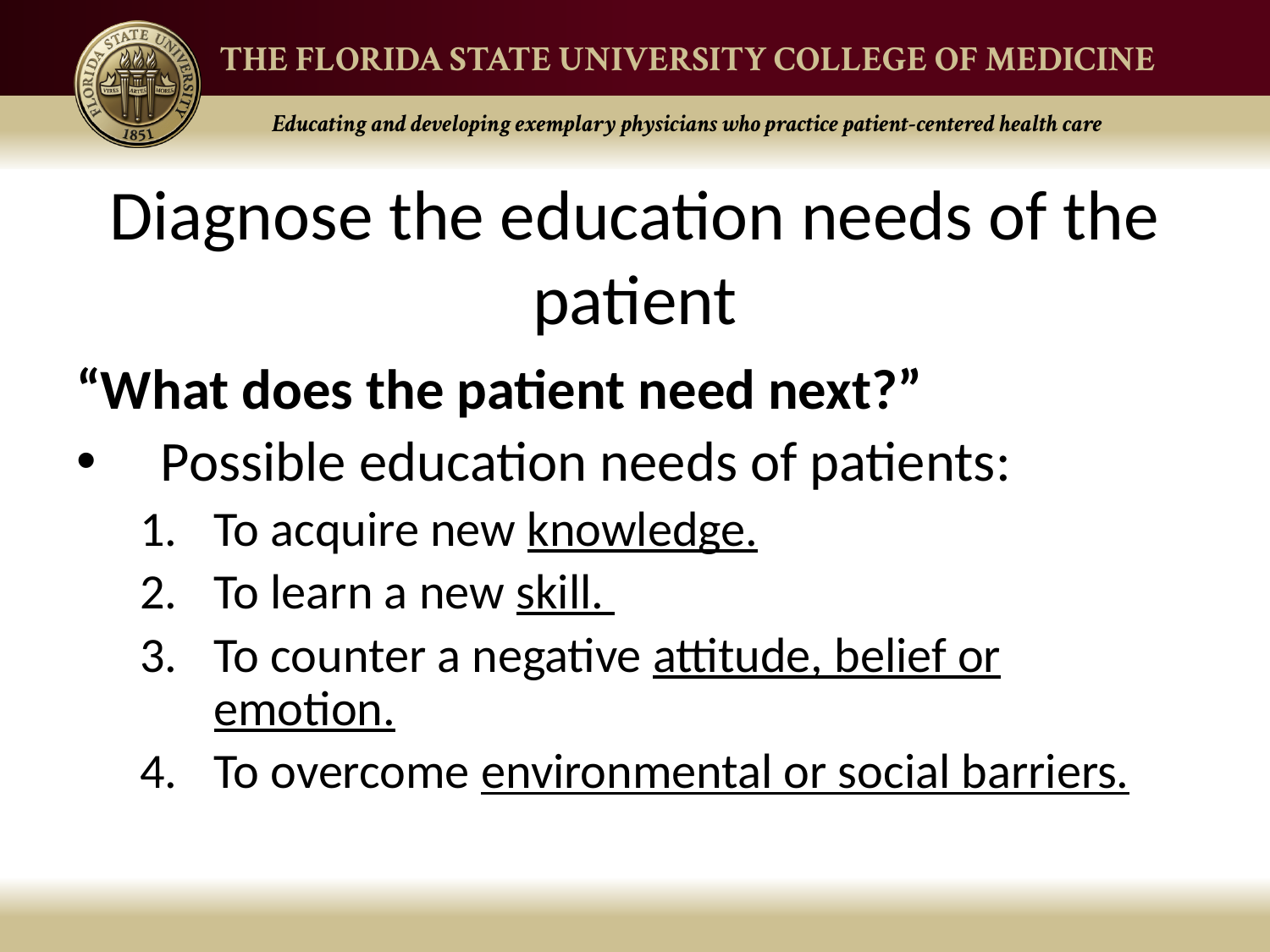

# Diagnose the education needs of the patient

“What does the patient need next?”
Possible education needs of patients:
To acquire new knowledge.
To learn a new skill.
To counter a negative attitude, belief or emotion.
To overcome environmental or social barriers.